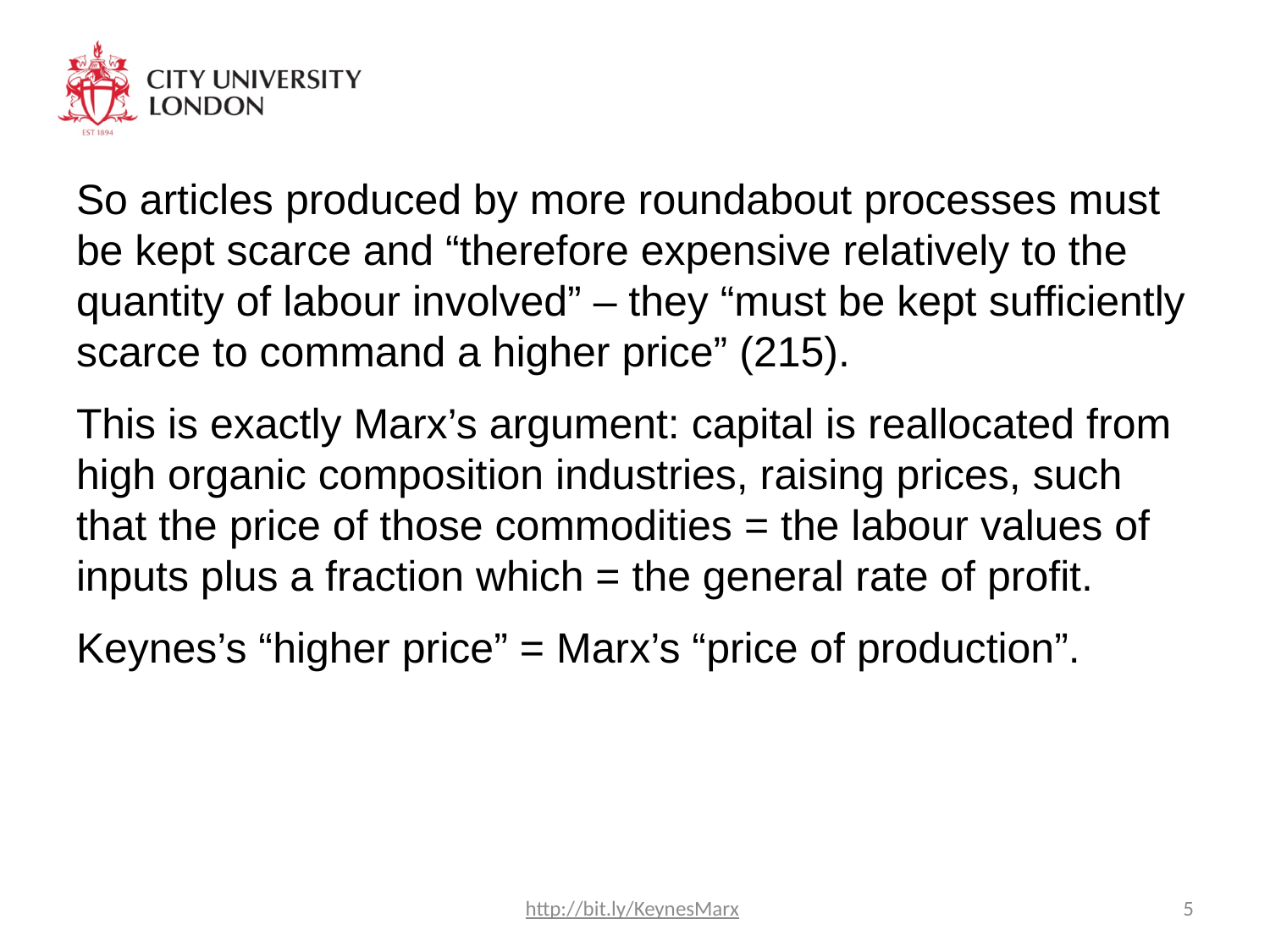

So articles produced by more roundabout processes must be kept scarce and “therefore expensive relatively to the quantity of labour involved” – they “must be kept sufficiently scarce to command a higher price” (215).
This is exactly Marx’s argument: capital is reallocated from high organic composition industries, raising prices, such that the price of those commodities = the labour values of inputs plus a fraction which = the general rate of profit.
Keynes’s “higher price” = Marx’s “price of production”.
http://bit.ly/KeynesMarx
5